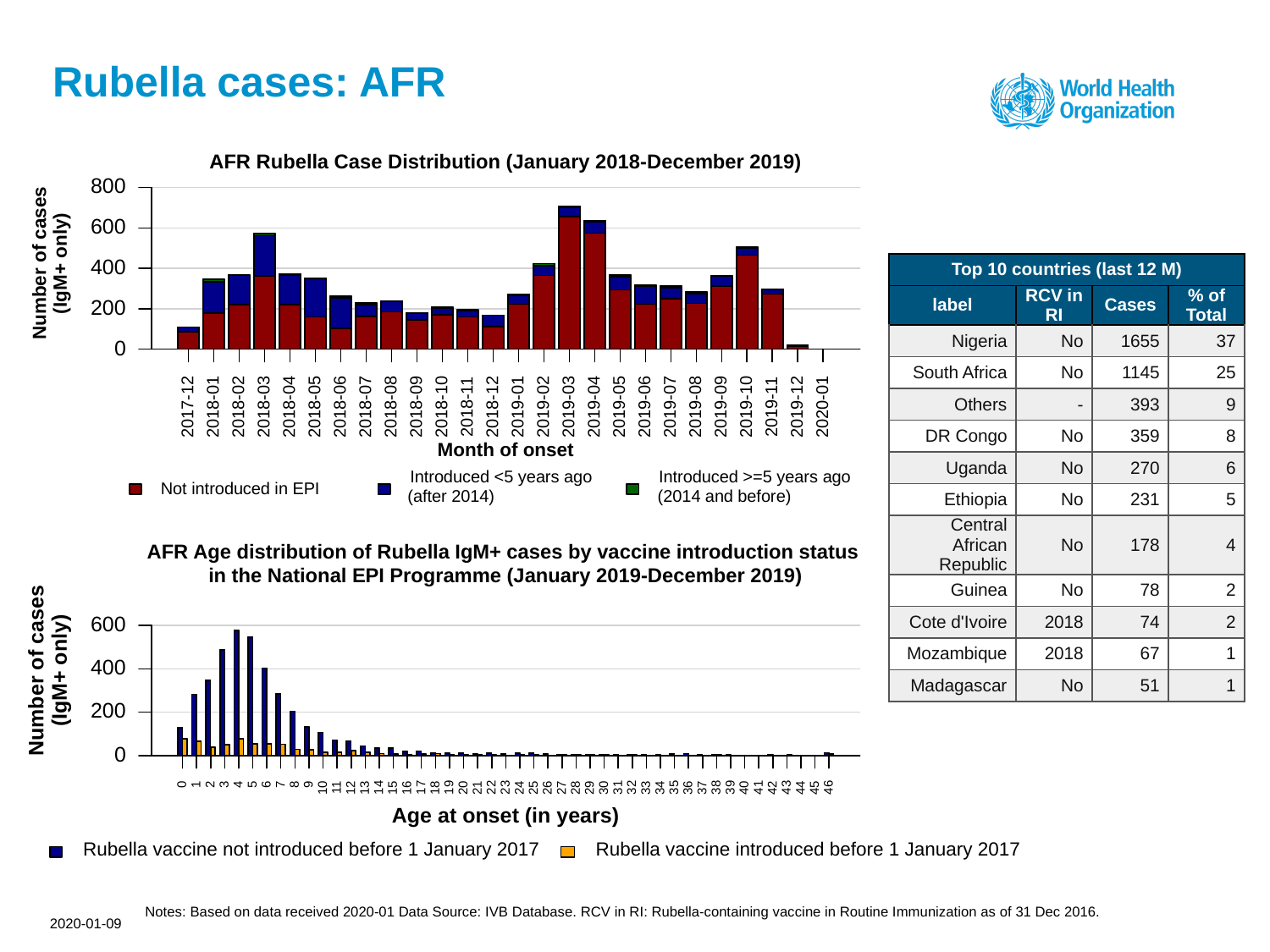

# Rubella cases: AFR

AFR Rubella Case Distribution (January 2018-December 2019)
800

600

(IgM+ only)

Number of cases
400

200

0

2017-12
2018-01
2018-02
2018-03
2018-04
2018-05
2018-06
2018-07
2018-08
2018-09
2018-10
2018-11
2018-12
2019-01
2019-02
2019-03
2019-04
2019-05
2019-06
2019-07
2019-08
2019-09
2019-10
2019-11
2019-12
2020-01
Month of onset

Introduced <5 years ago
Introduced >=5 years ago
Not introduced in EPI

(after 2014)
(2014 and before)
| Top 10 countries (last 12 M) | Top 10 countries (last 12 M) | Top 10 countries (last 12 M) | Top 10 countries (last 12 M) |
| --- | --- | --- | --- |
| label | RCV in RI | Cases | % of Total |
| Nigeria | No | 1655 | 37 |
| South Africa | No | 1145 | 25 |
| Others | - | 393 | 9 |
| DR Congo | No | 359 | 8 |
| Uganda | No | 270 | 6 |
| Ethiopia | No | 231 | 5 |
| Central African Republic | No | 178 | 4 |
| Guinea | No | 78 | 2 |
| Cote d'Ivoire | 2018 | 74 | 2 |
| Mozambique | 2018 | 67 | 1 |
| Madagascar | No | 51 | 1 |

AFR Age distribution of Rubella IgM+ cases by vaccine introduction status
in the National EPI Programme (January 2019-December 2019)
600

(IgM+ only)
400
Number of cases

200

0

3
0
6
8
9
1
2
4
5
7
13
23
30
31
32
33
34
35
36
37
38
39
43
10
15
16
18
19
20
25
26
28
29
40
46
45
11
12
14
17
21
22
24
27
41
42
44
Age at onset (in years)

Rubella vaccine not introduced before 1 January 2017
Rubella vaccine introduced before 1 January 2017

Notes: Based on data received 2020-01 Data Source: IVB Database. RCV in RI: Rubella-containing vaccine in Routine Immunization as of 31 Dec 2016.
2020-01-09